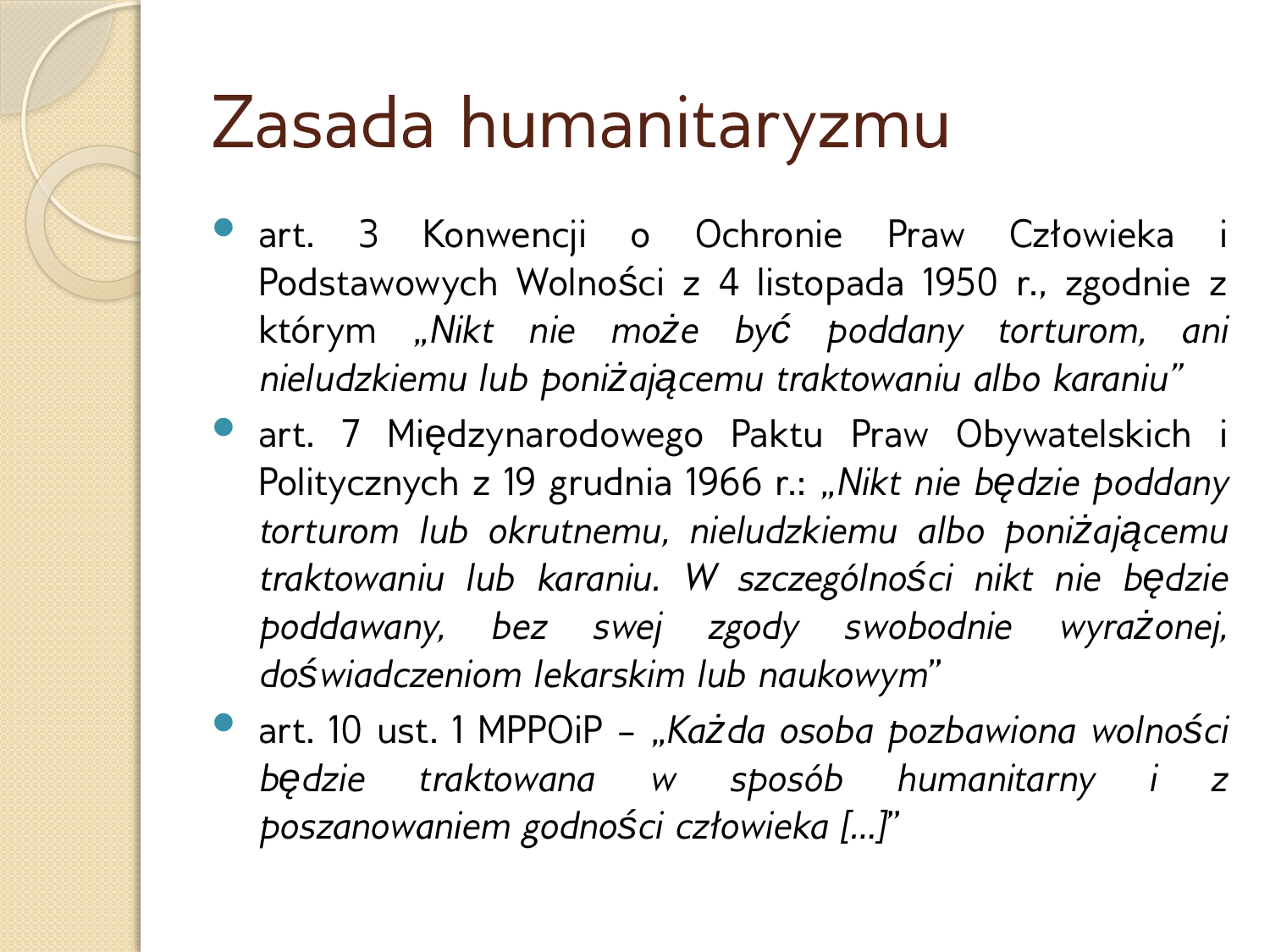

# Zasada humanitaryzmu
art. 3 Konwencji o Ochronie Praw Człowieka i Podstawowych Wolności z 4 listopada 1950 r., zgodnie z którym „Nikt nie może być poddany torturom, ani nieludzkiemu lub poniżającemu traktowaniu albo karaniu”
art. 7 Międzynarodowego Paktu Praw Obywatelskich i Politycznych z 19 grudnia 1966 r.: „Nikt nie będzie poddany torturom lub okrutnemu, nieludzkiemu albo poniżającemu traktowaniu lub karaniu. W szczególności nikt nie będzie poddawany, bez swej zgody swobodnie wyrażonej, doświadczeniom lekarskim lub naukowym”
art. 10 ust. 1 MPPOiP – „Każda osoba pozbawiona wolności będzie traktowana w sposób humanitarny i z poszanowaniem godności człowieka […]”